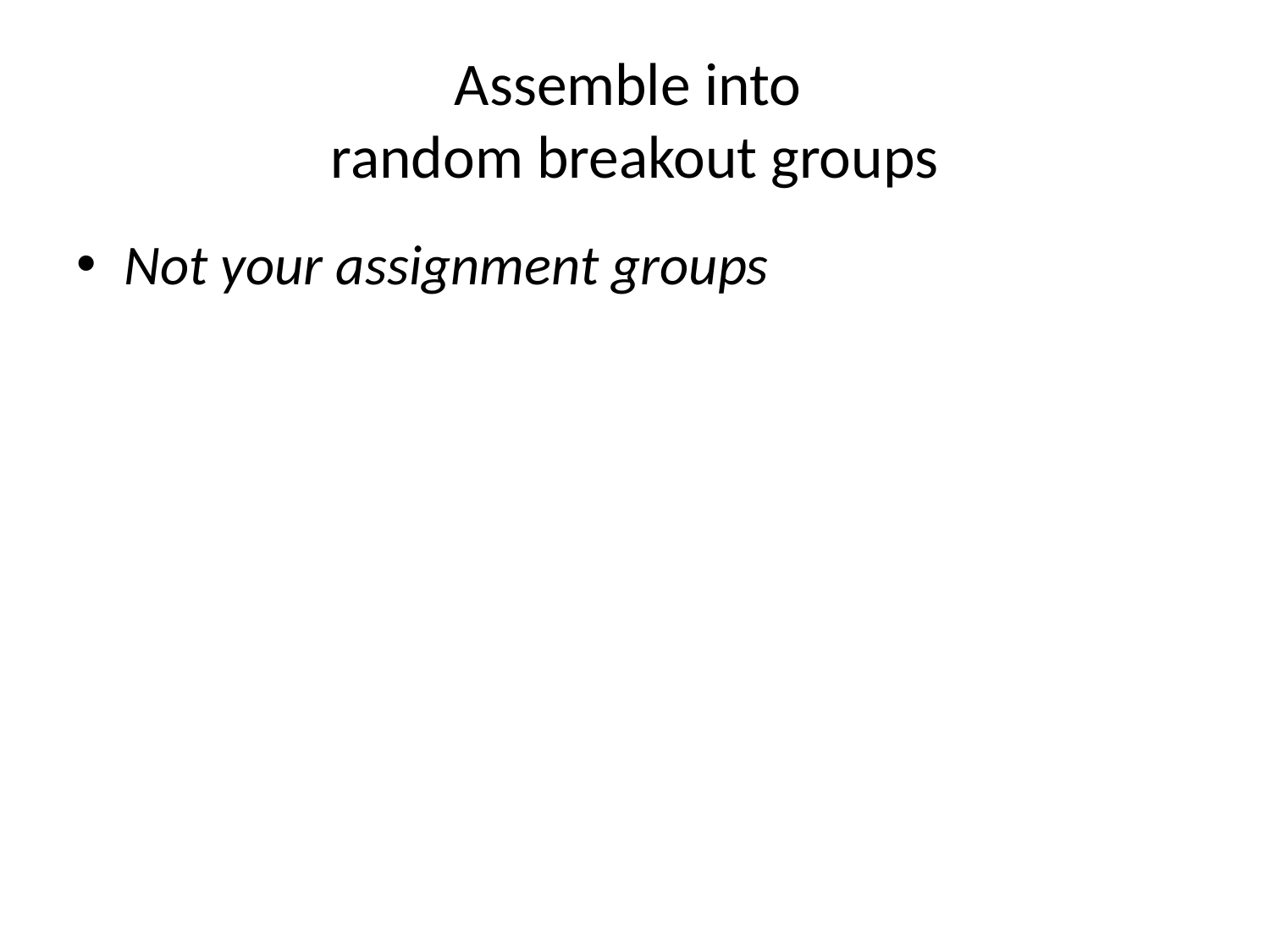

# Assemble into random breakout groups
Not your assignment groups